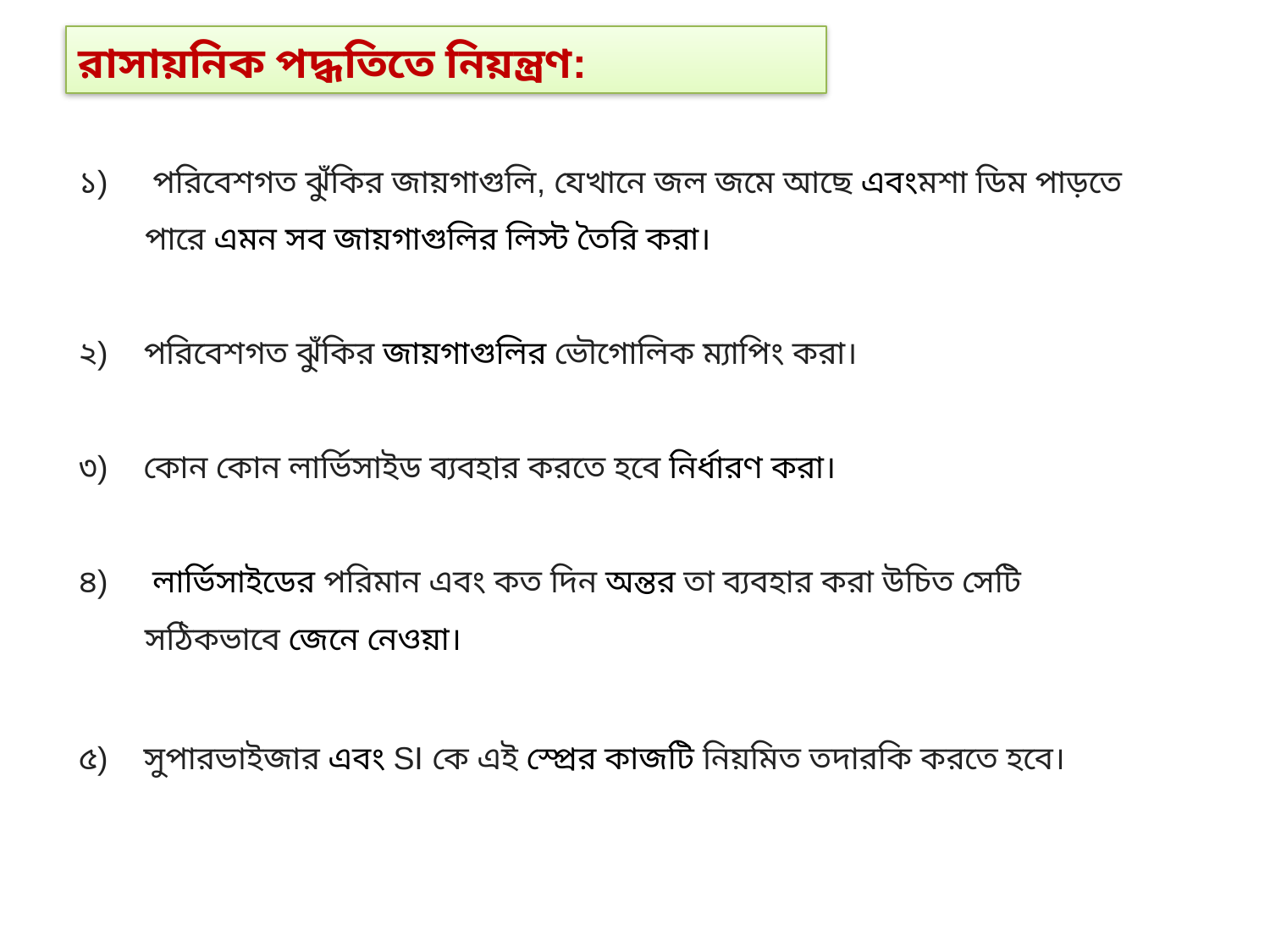

রাসায়নিক পদ্ধতিতে নিয়ন্ত্রণ:
১)     পরিবেশগত ঝুঁকির জায়গাগুলি, যেখানে জল জমে আছে এবংমশা ডিম পাড়তে
        পারে এমন সব জায়গাগুলির লিস্ট তৈরি করা।

২)    পরিবেশগত ঝুঁকির জায়গাগুলির ভৌগোলিক ম্যাপিং করা।

৩)    কোন কোন লার্ভিসাইড ব্যবহার করতে হবে নির্ধারণ করা।

৪)     লার্ভিসাইডের পরিমান এবং কত দিন অন্তর তা ব্যবহার করা উচিত সেটি
        সঠিকভাবে জেনে নেওয়া।

৫)    সুপারভাইজার এবং SI কে এই স্প্রের কাজটি নিয়মিত তদারকি করতে হবে।